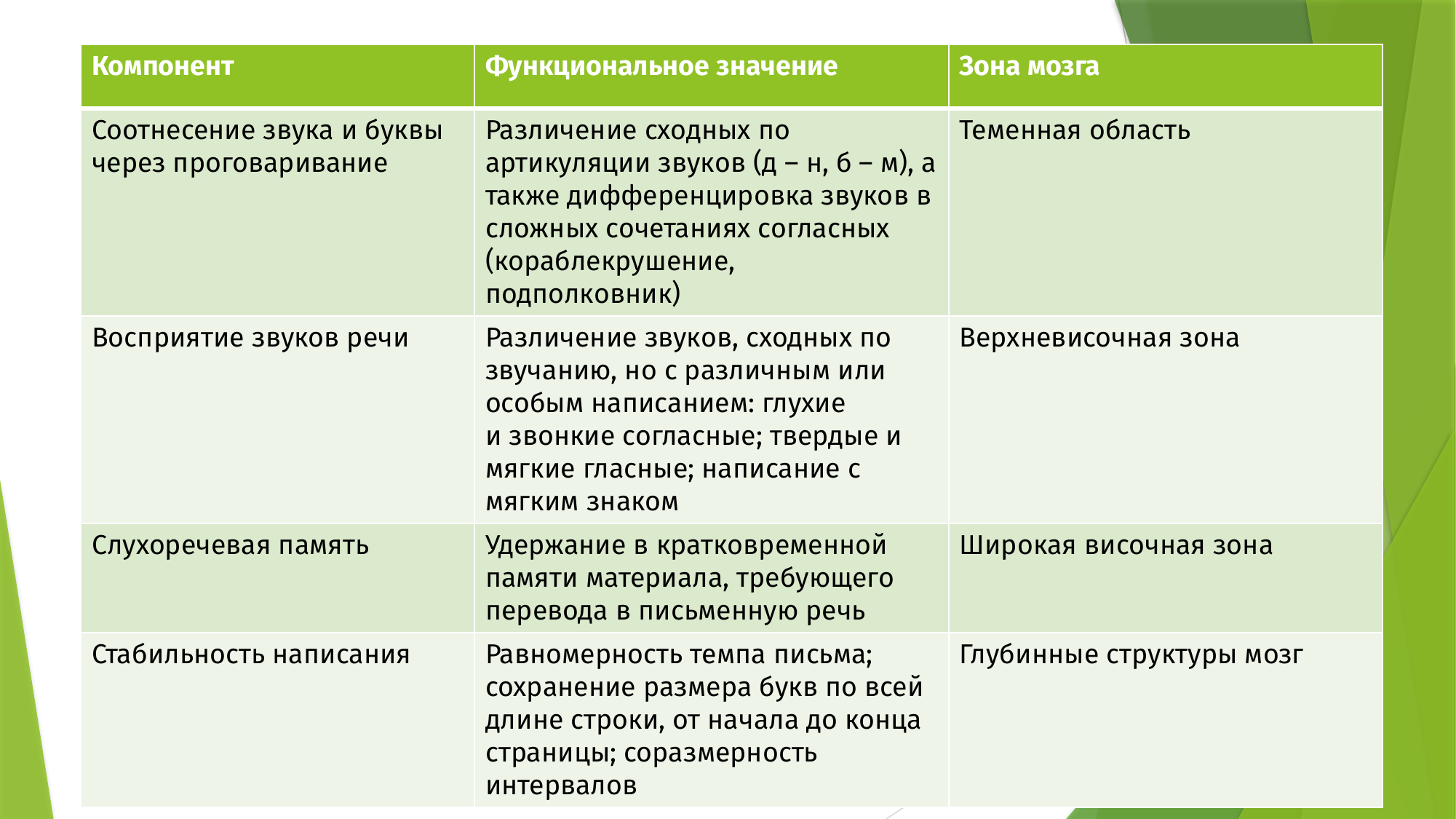

| Компонент | Функциональное значение | Зона мозга |
| --- | --- | --- |
| Соотнесение звука и буквы через проговаривание | Различение сходных по артикуляции звуков (д – н, б – м), а также дифференцировка звуков в сложных сочетаниях согласных (кораблекрушение, подполковник) | Теменная область |
| Восприятие звуков речи | Различение звуков, сходных по звучанию, но с различным или особым написанием: глухие и звонкие согласные; твердые и мягкие гласные; написание с мягким знаком | Верхневисочная зона |
| Слухоречевая память | Удержание в кратковременной памяти материала, требующего перевода в письменную речь | Широкая височная зона |
| Стабильность написания | Равномерность темпа письма; сохранение размера букв по всей длине строки, от начала до конца страницы; соразмерность интервалов | Глубинные структуры мозг |